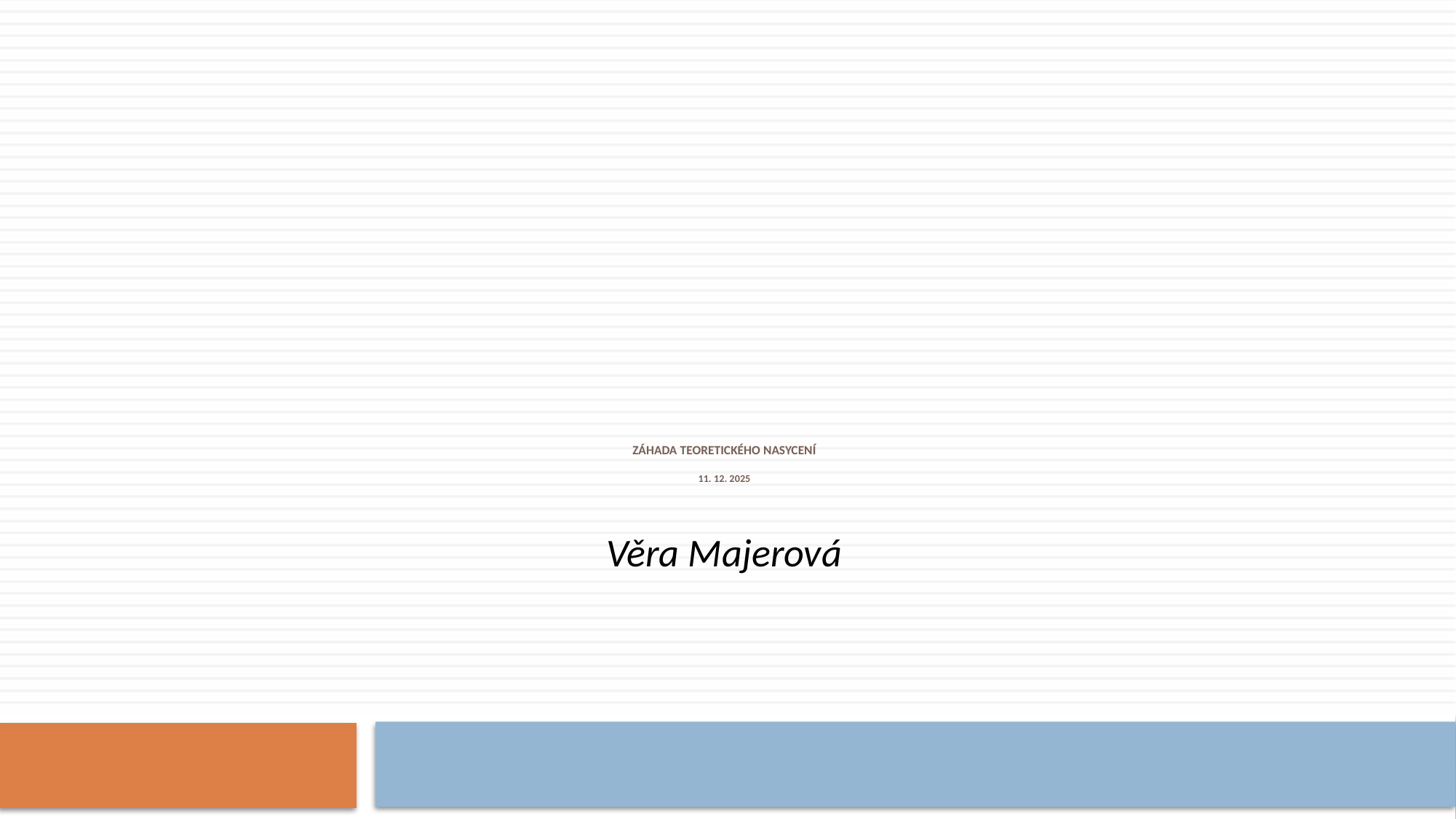

# Záhada teoretického nasycení 11. 12. 2025
Věra Majerová